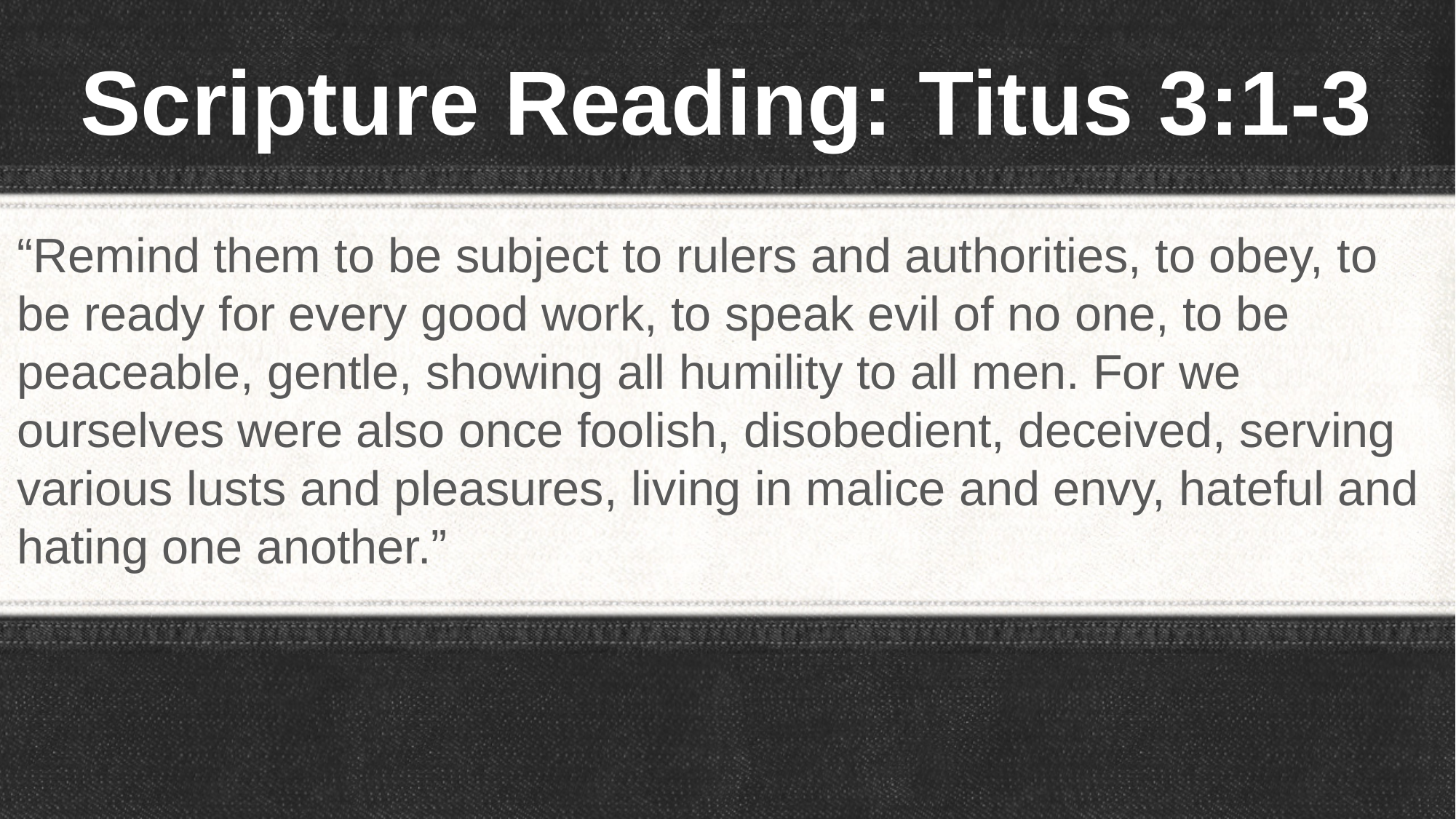

# Scripture Reading: Titus 3:1-3
“Remind them to be subject to rulers and authorities, to obey, to be ready for every good work, to speak evil of no one, to be peaceable, gentle, showing all humility to all men. For we ourselves were also once foolish, disobedient, deceived, serving various lusts and pleasures, living in malice and envy, hateful and hating one another.”